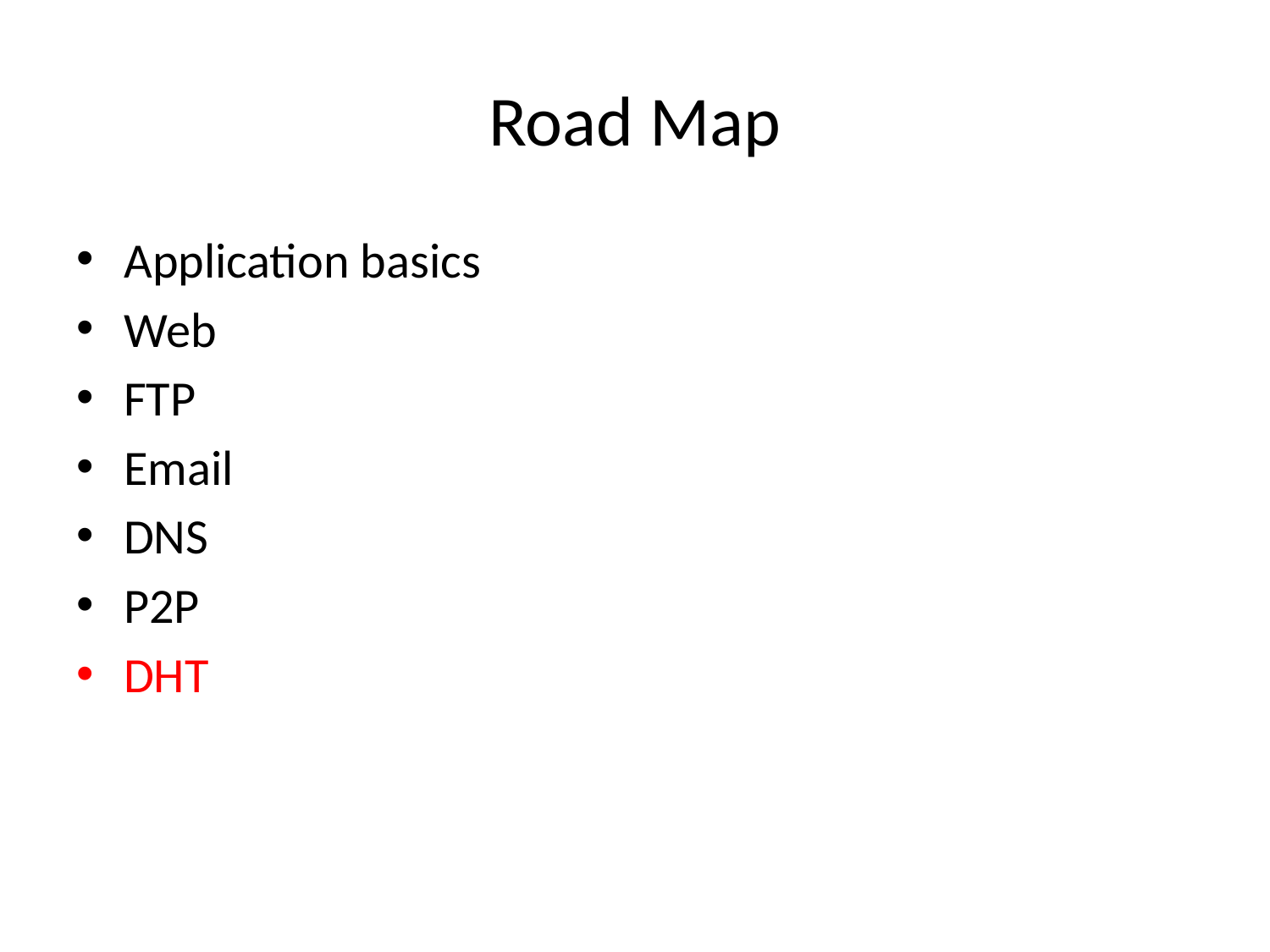

# Road Map
Application basics
Web
FTP
Email
DNS
P2P
DHT